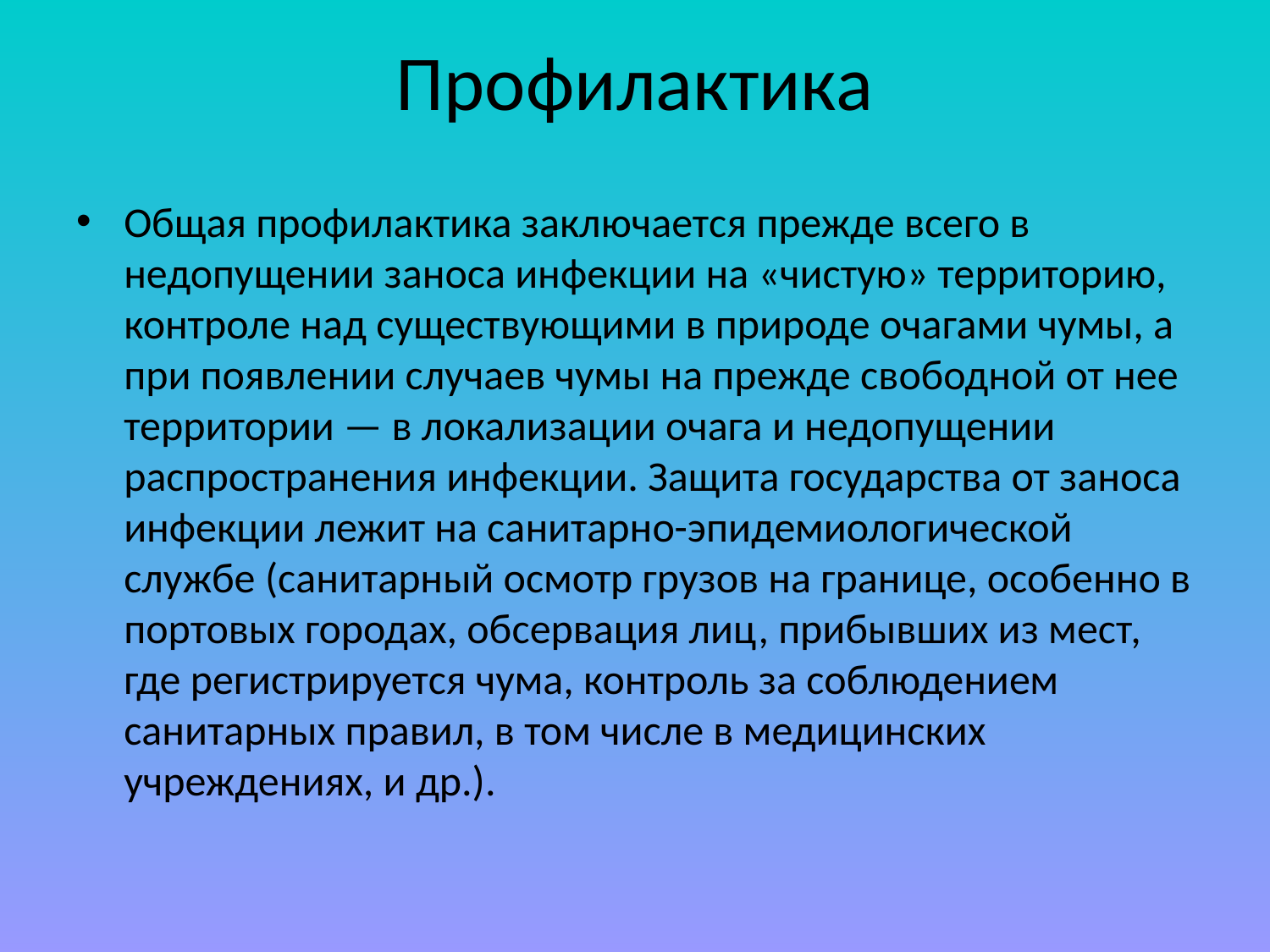

# Профилактика
Общая профилактика заключается прежде всего в недопущении заноса инфекции на «чистую» территорию, контроле над существующими в природе очагами чумы, а при появлении случаев чумы на прежде свободной от нее территории — в локализации очага и недопущении распространения инфекции. Защита государства от заноса инфекции лежит на санитарно-эпидемиологической службе (санитарный осмотр грузов на границе, особенно в портовых городах, обсервация лиц, прибывших из мест, где регистрируется чума, контроль за соблюдением санитарных правил, в том числе в медицинских учреждениях, и др.).